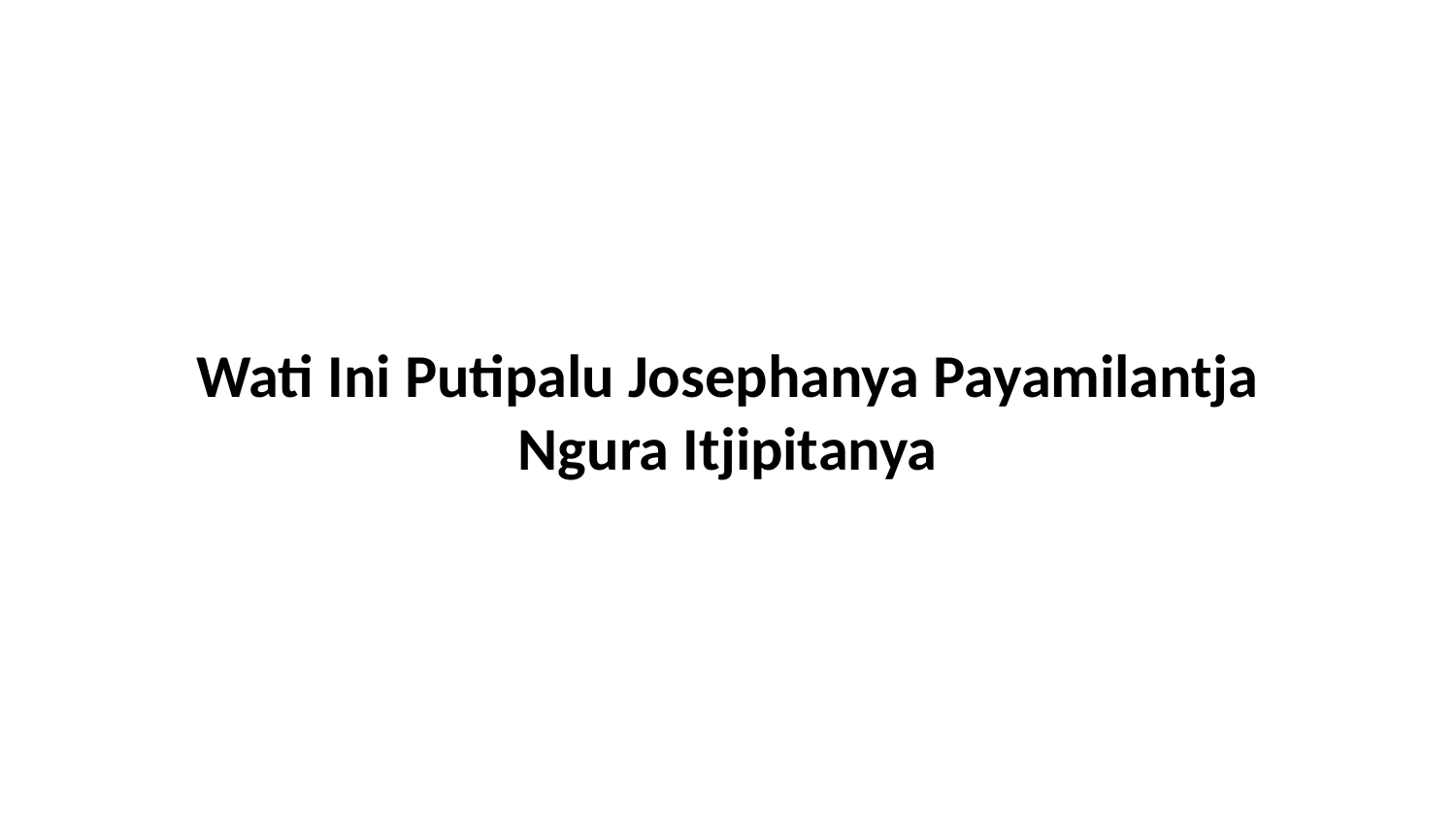

Wati Ini Putipalu Josephanya Payamilantja Ngura Itjipitanya